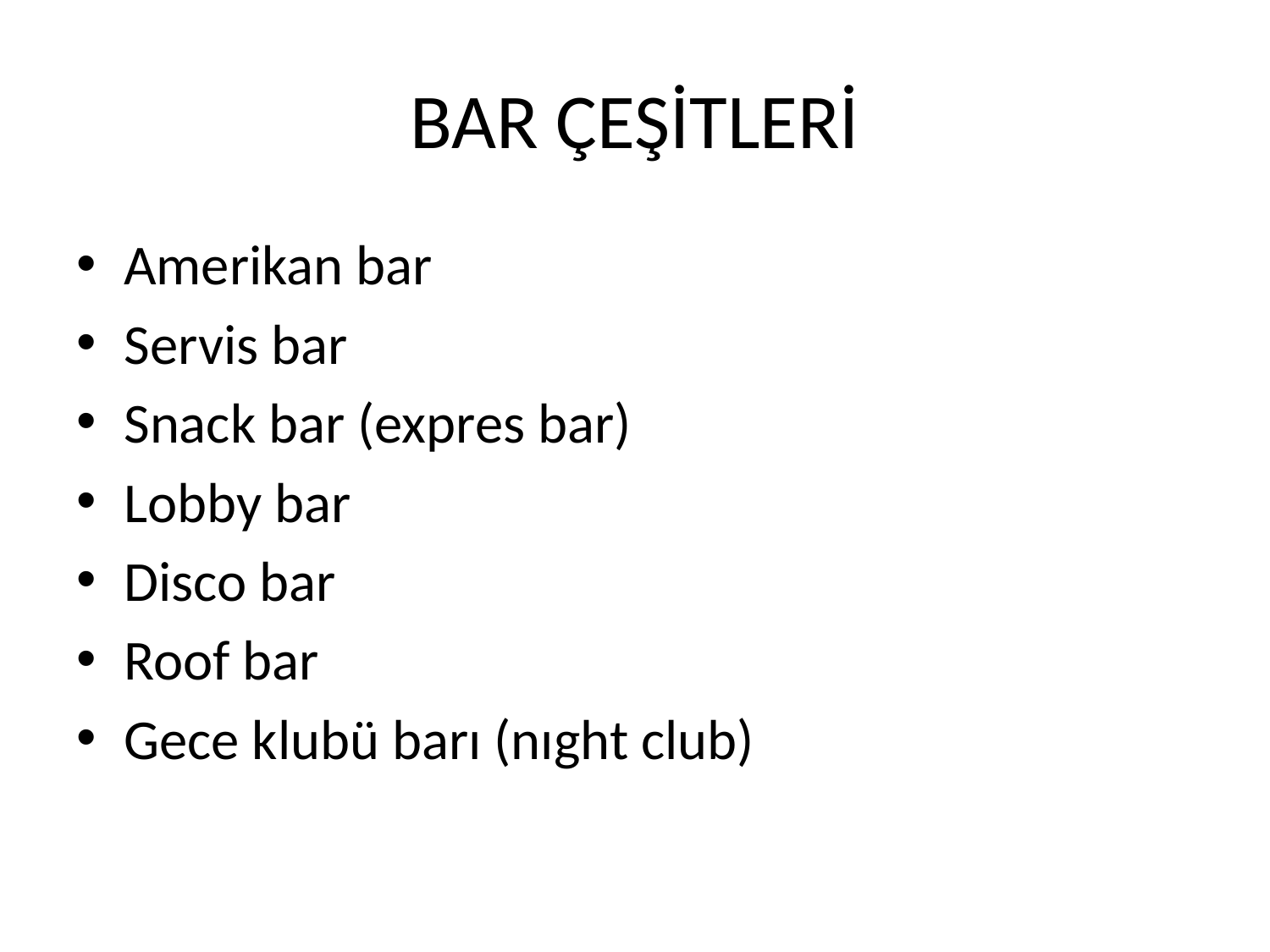

# BAR ÇEŞİTLERİ
Amerikan bar
Servis bar
Snack bar (expres bar)
Lobby bar
Disco bar
Roof bar
Gece klubü barı (nıght club)